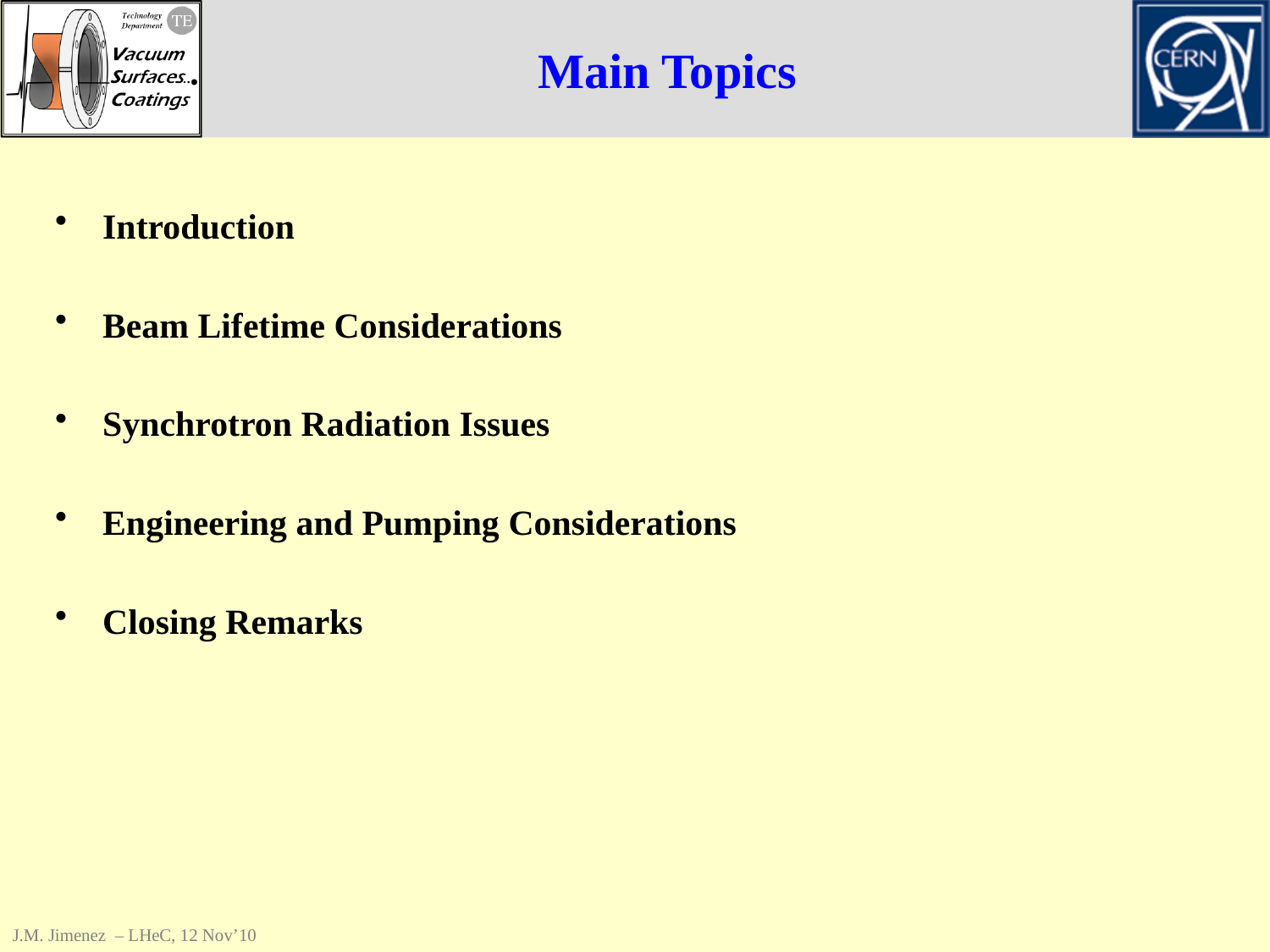

# Main Topics

Introduction

Beam Lifetime Considerations

Synchrotron Radiation Issues

Engineering and Pumping Considerations

Closing Remarks